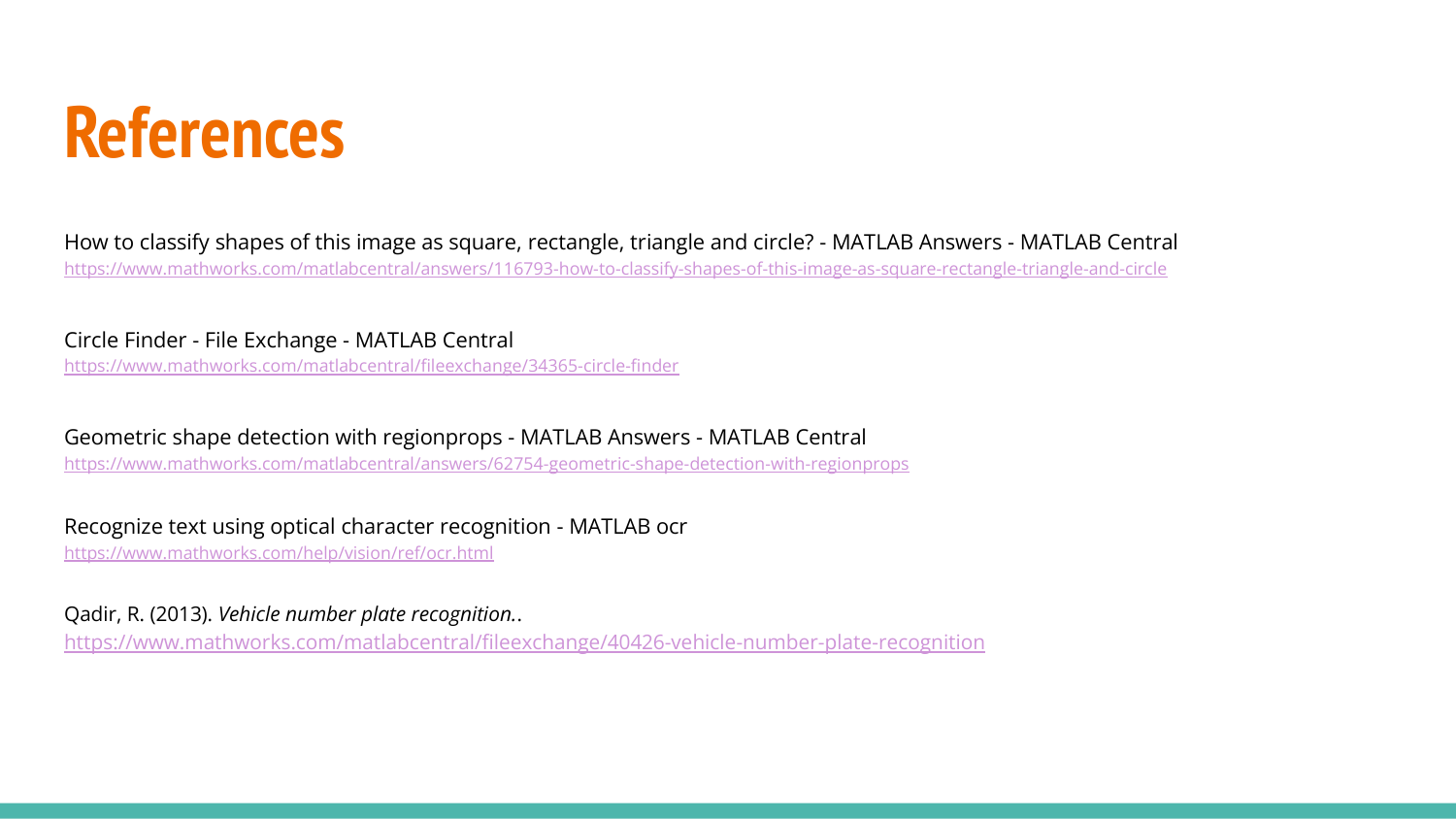

# References
How to classify shapes of this image as square, rectangle, triangle and circle? - MATLAB Answers - MATLAB Central
https://www.mathworks.com/matlabcentral/answers/116793-how-to-classify-shapes-of-this-image-as-square-rectangle-triangle-and-circle
Circle Finder - File Exchange - MATLAB Central
https://www.mathworks.com/matlabcentral/fileexchange/34365-circle-finder
Geometric shape detection with regionprops - MATLAB Answers - MATLAB Central
https://www.mathworks.com/matlabcentral/answers/62754-geometric-shape-detection-with-regionprops

Recognize text using optical character recognition - MATLAB ocr
https://www.mathworks.com/help/vision/ref/ocr.html
Qadir, R. (2013). Vehicle number plate recognition.. https://www.mathworks.com/matlabcentral/fileexchange/40426-vehicle-number-plate-recognition